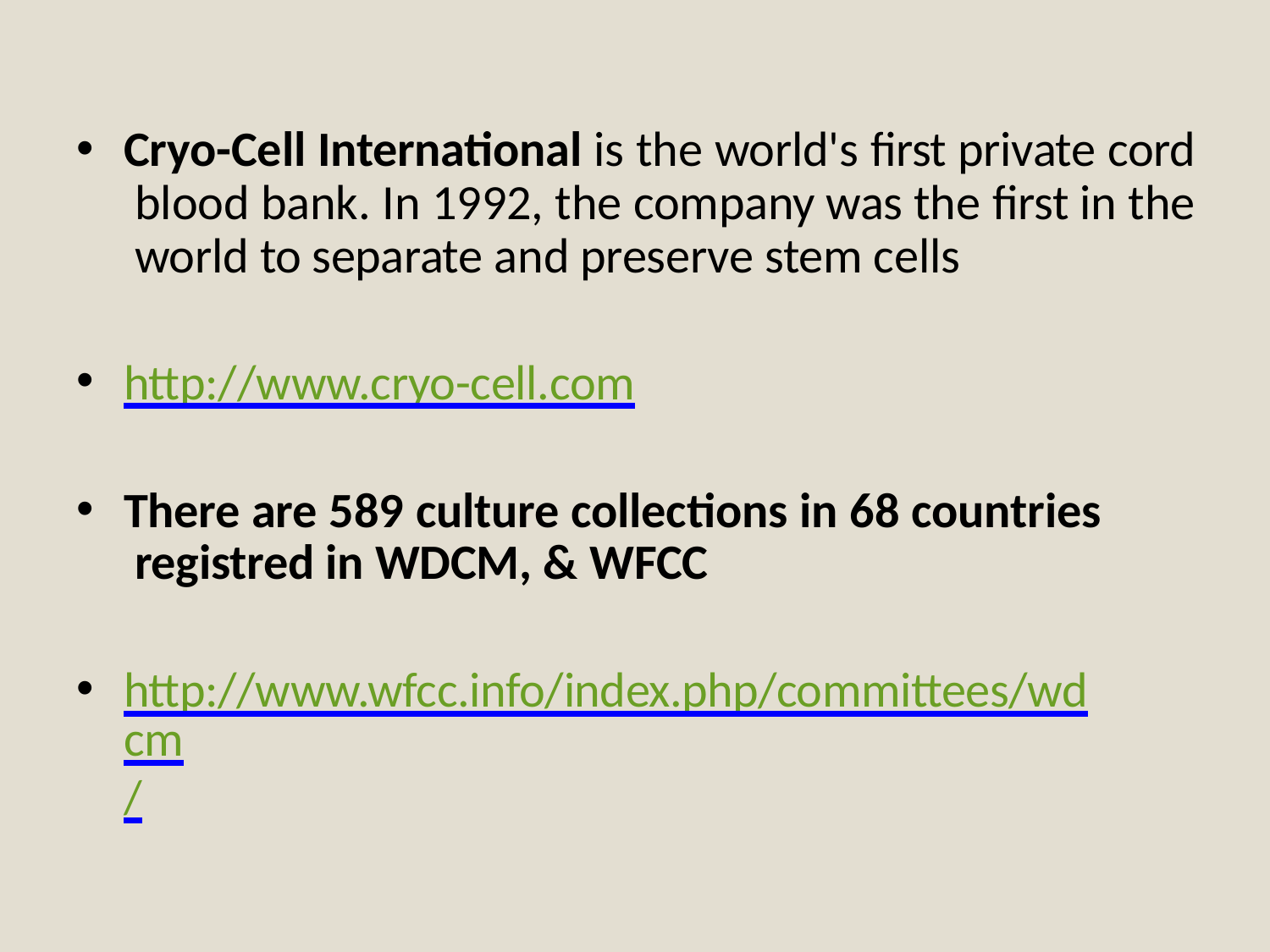

Cryo-Cell International is the world's first private cord  blood bank. In 1992, the company was the first in the  world to separate and preserve stem cells

http://www.cryo-cell.com

There are 589 culture collections in 68 countries  registred in WDCM, & WFCC

http://www.wfcc.info/index.php/committees/wdcm/